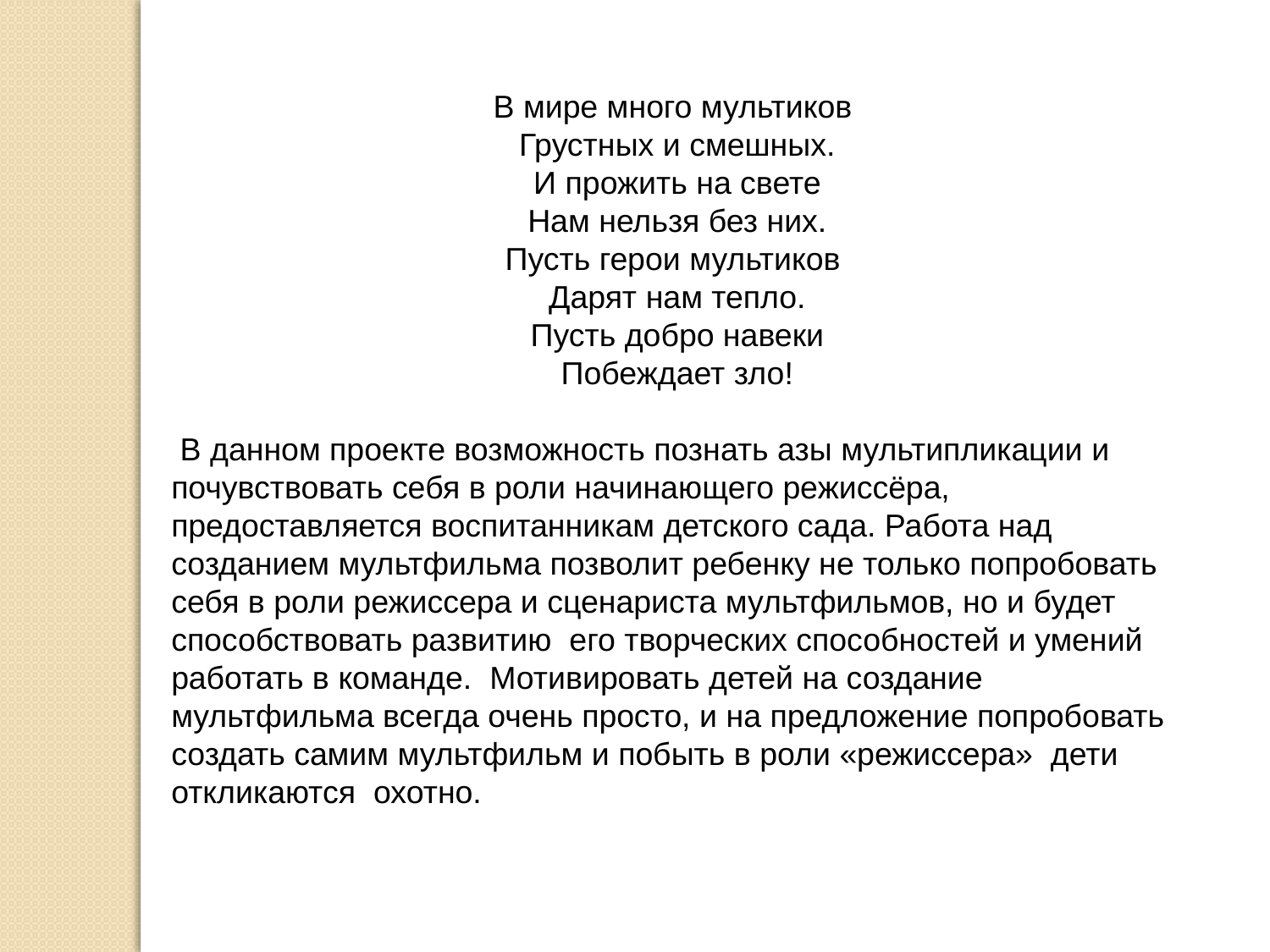

В мире много мультиков
Грустных и смешных.
И прожить на свете
Нам нельзя без них.
Пусть герои мультиков
Дарят нам тепло.
Пусть добро навеки
Побеждает зло!

 В данном проекте возможность познать азы мультипликации и почувствовать себя в роли начинающего режиссёра, предоставляется воспитанникам детского сада. Работа над созданием мультфильма позволит ребенку не только попробовать себя в роли режиссера и сценариста мультфильмов, но и будет способствовать развитию  его творческих способностей и умений работать в команде.  Мотивировать детей на создание мультфильма всегда очень просто, и на предложение попробовать создать самим мультфильм и побыть в роли «режиссера»  дети  откликаются  охотно.